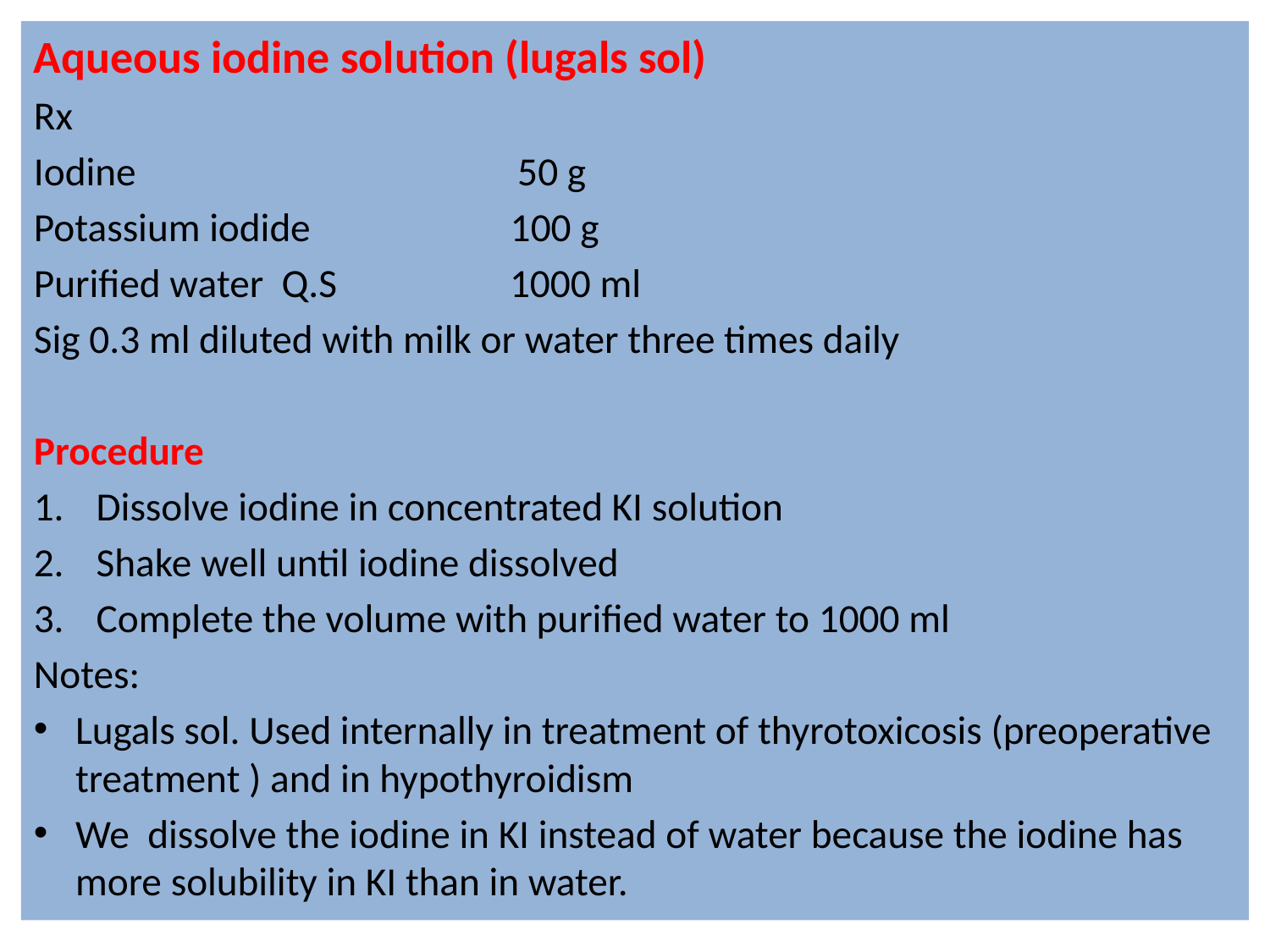

Aqueous iodine solution (lugals sol)
Rx
Iodine                                          50 g
Potassium iodide                      100 g
Purified water  Q.S                   1000 ml
Sig 0.3 ml diluted with milk or water three times daily

Procedure
Dissolve iodine in concentrated KI solution
Shake well until iodine dissolved
Complete the volume with purified water to 1000 ml
Notes:
Lugals sol. Used internally in treatment of thyrotoxicosis (preoperative treatment ) and in hypothyroidism
We  dissolve the iodine in KI instead of water because the iodine has more solubility in KI than in water.

#